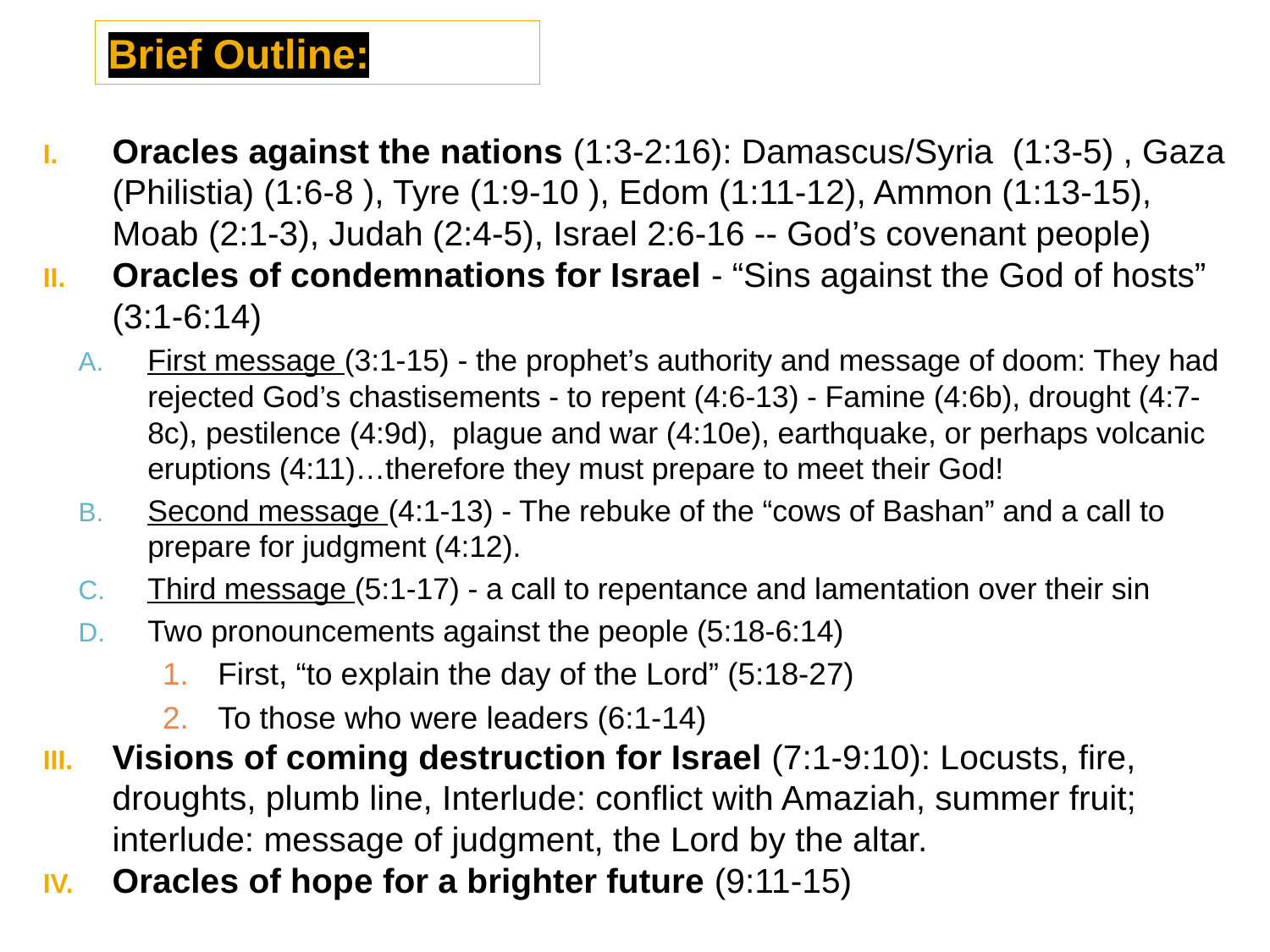

Brief Outline:
Oracles against the nations (1:3-2:16): Damascus/Syria  (1:3-5) , Gaza (Philistia) (1:6-8 ), Tyre (1:9-10 ), Edom (1:11-12), Ammon (1:13-15), Moab (2:1-3), Judah (2:4-5), Israel 2:6-16 -- God’s covenant people)
Oracles of condemnations for Israel - “Sins against the God of hosts”  (3:1-6:14)
First message (3:1-15) - the prophet’s authority and message of doom: They had rejected God’s chastisements - to repent (4:6-13) - Famine (4:6b), drought (4:7-8c), pestilence (4:9d),  plague and war (4:10e), earthquake, or perhaps volcanic eruptions (4:11)…therefore they must prepare to meet their God!
Second message (4:1-13) - The rebuke of the “cows of Bashan” and a call to prepare for judgment (4:12).
Third message (5:1-17) - a call to repentance and lamentation over their sin
Two pronouncements against the people (5:18-6:14)
First, “to explain the day of the Lord” (5:18-27)
To those who were leaders (6:1-14)
Visions of coming destruction for Israel (7:1-9:10): Locusts, fire, droughts, plumb line, Interlude: conflict with Amaziah, summer fruit; interlude: message of judgment, the Lord by the altar.
Oracles of hope for a brighter future (9:11-15)